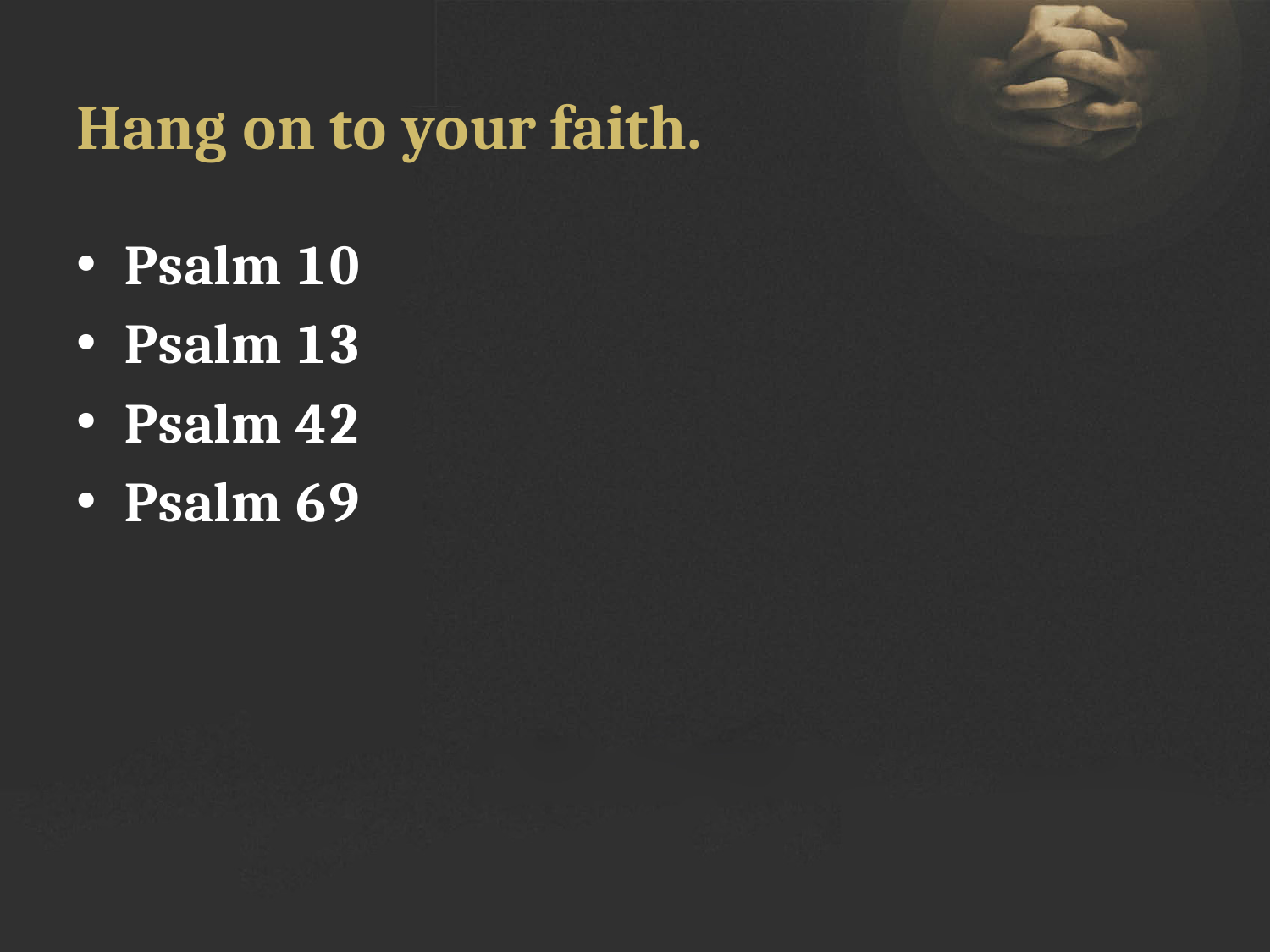

# Hang on to your faith.
Psalm 10
Psalm 13
Psalm 42
Psalm 69